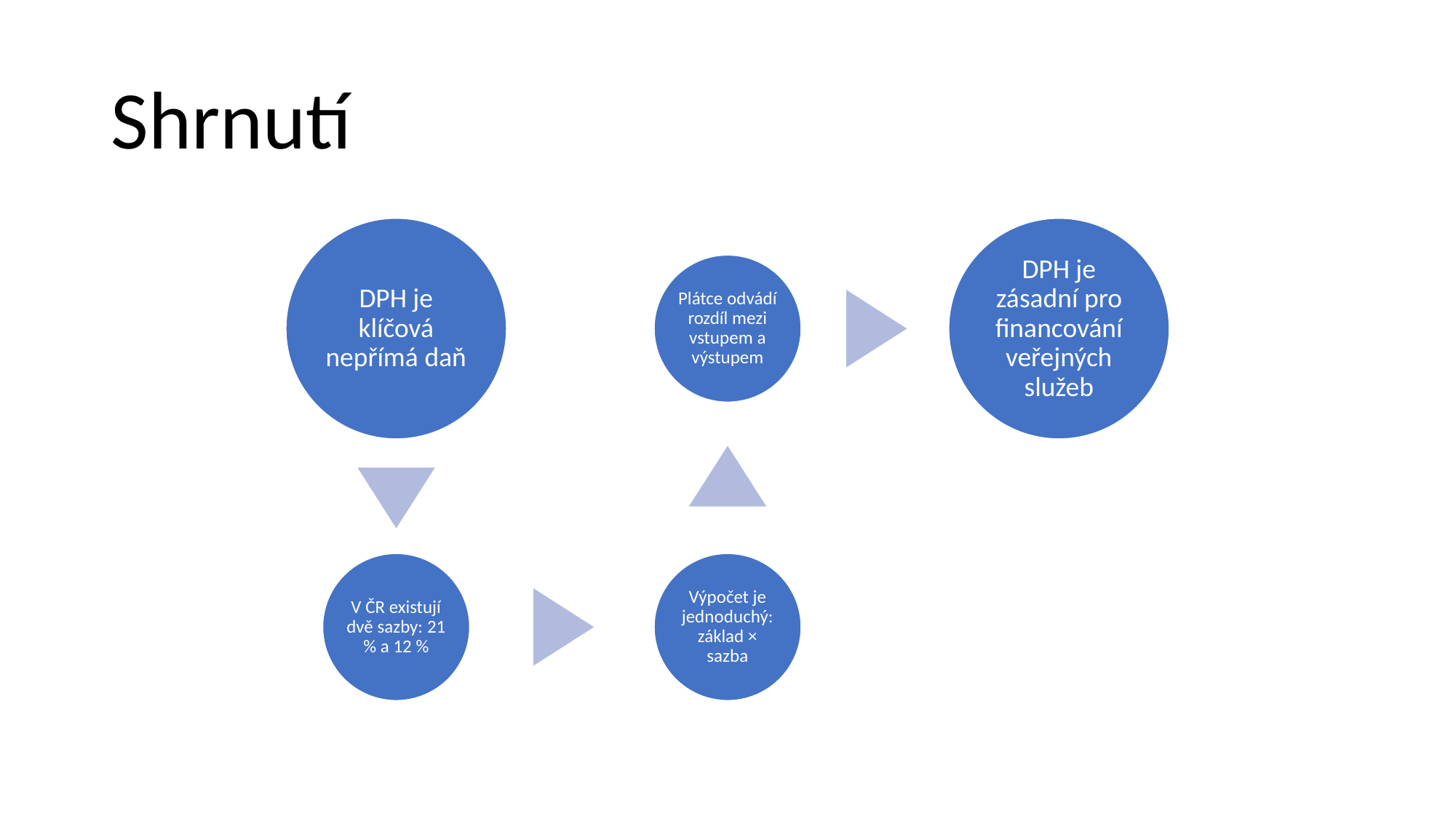

# Shrnutí
DPH je klíčová nepřímá daň
V ČR existují dvě sazby: 21 % a 12 %
Výpočet je jednoduchý: základ × sazba
Plátce odvádí rozdíl mezi vstupem a výstupem
DPH je zásadní pro financování veřejných služeb